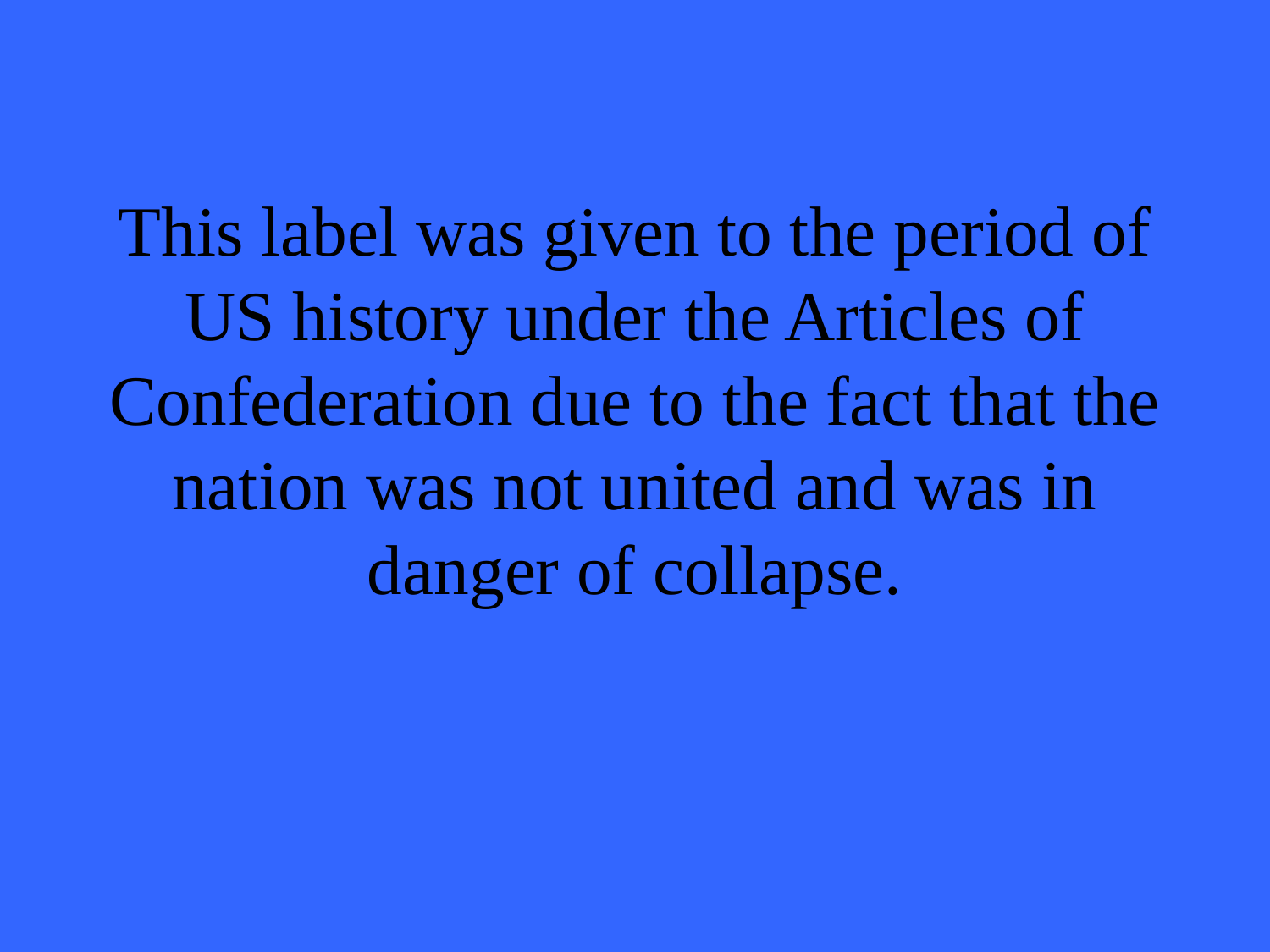

# This label was given to the period of US history under the Articles of Confederation due to the fact that the nation was not united and was in danger of collapse.